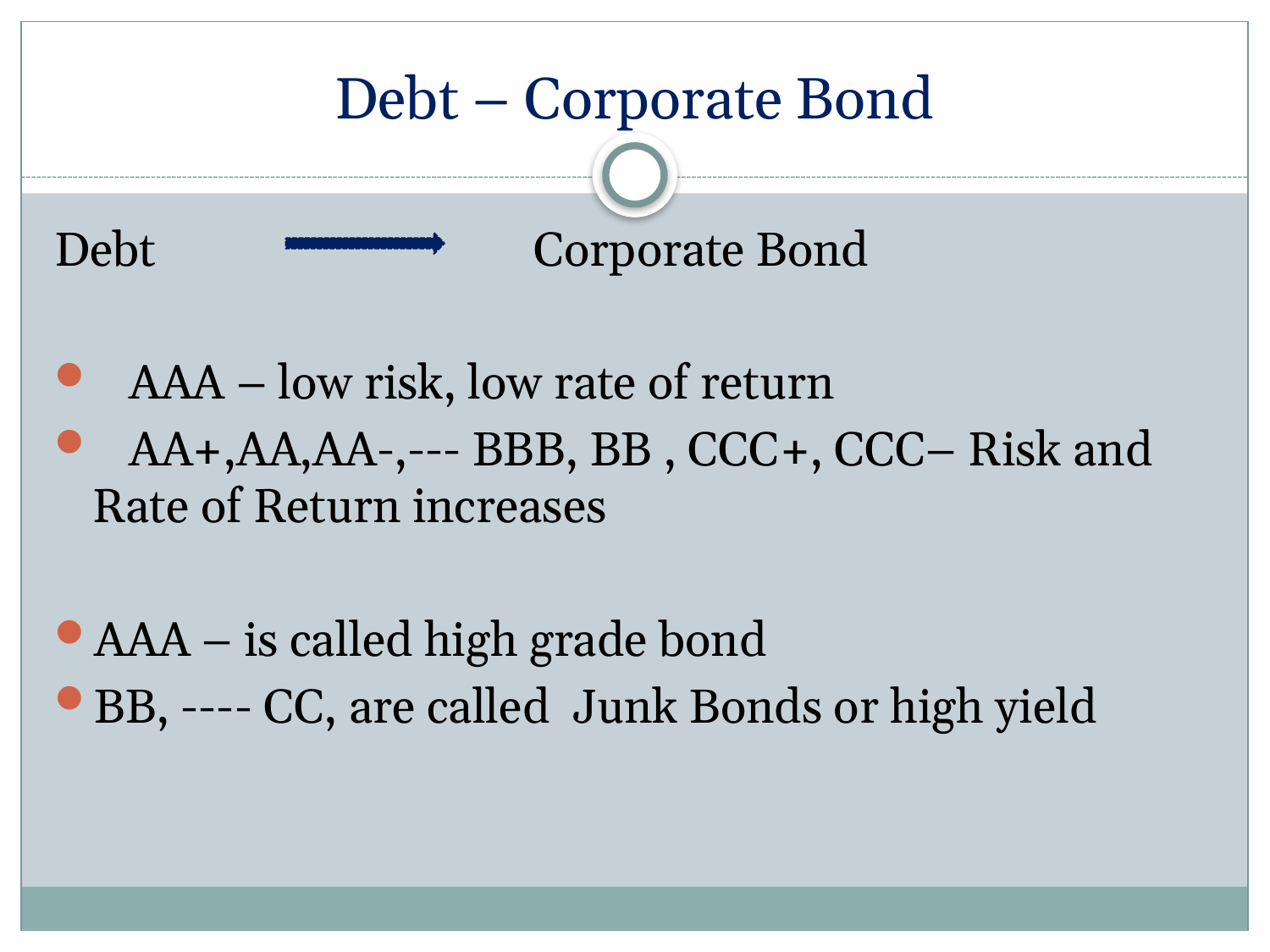

# Debt – Corporate Bond
Debt                                 Corporate Bond

   AAA – low risk, low rate of return
   AA+,AA,AA-,--- BBB, BB , CCC+, CCC– Risk and Rate of Return increases

AAA – is called high grade bond
BB, ---- CC, are called  Junk Bonds or high yield